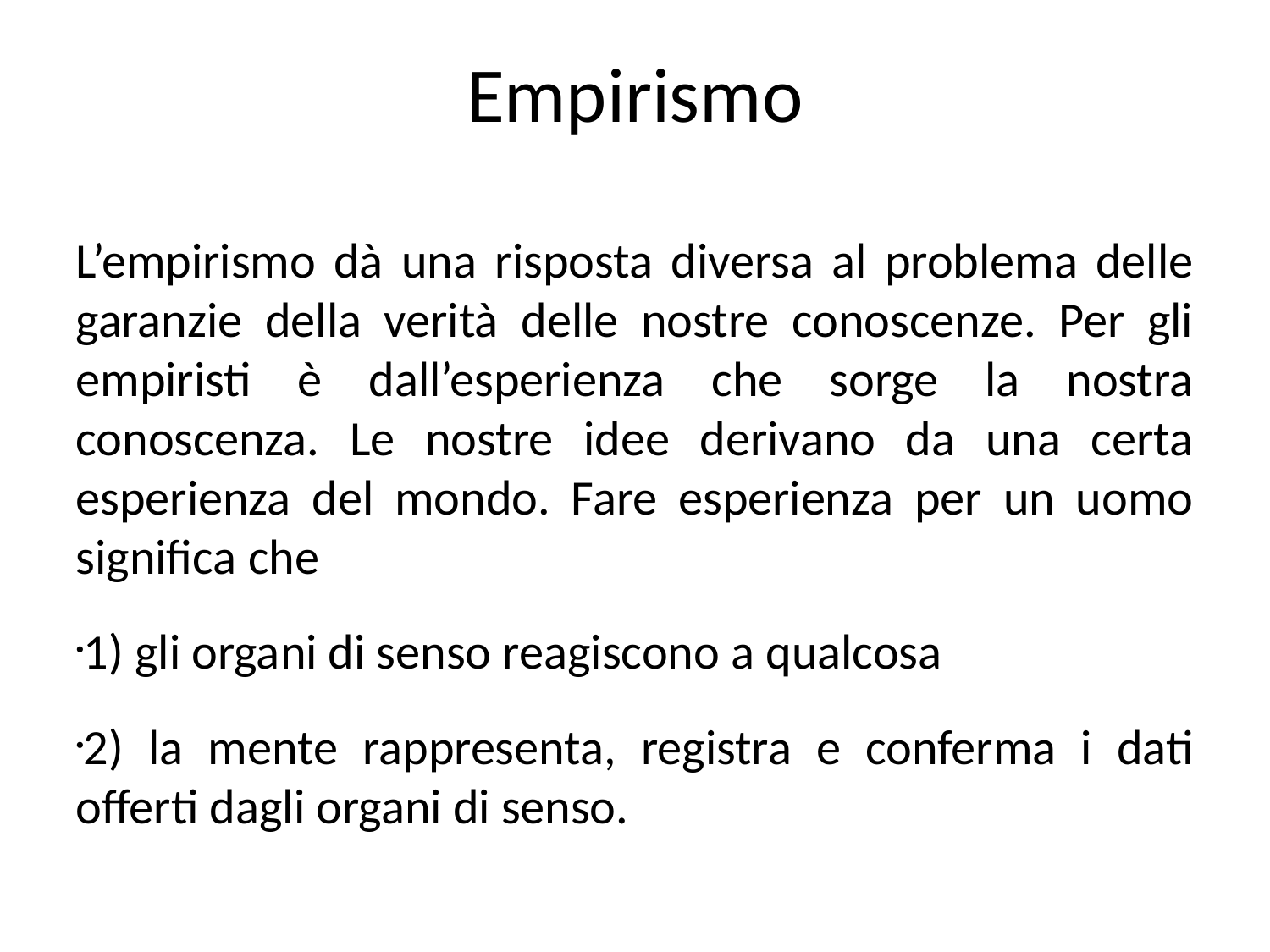

Empirismo
L’empirismo dà una risposta diversa al problema delle garanzie della verità delle nostre conoscenze. Per gli empiristi è dall’esperienza che sorge la nostra conoscenza. Le nostre idee derivano da una certa esperienza del mondo. Fare esperienza per un uomo significa che
1) gli organi di senso reagiscono a qualcosa
2) la mente rappresenta, registra e conferma i dati offerti dagli organi di senso.